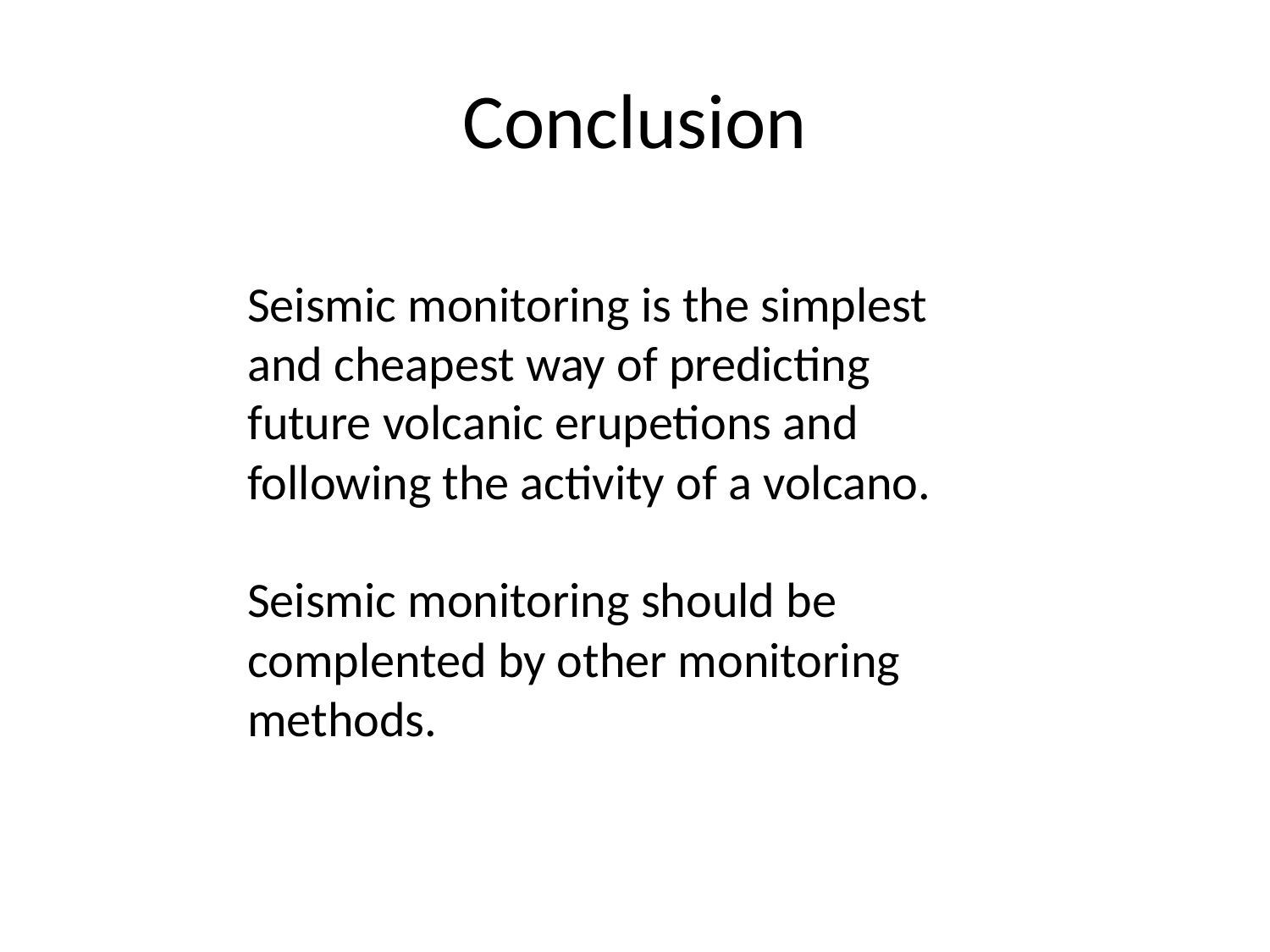

# Conclusion
Seismic monitoring is the simplest and cheapest way of predicting future volcanic erupetions and following the activity of a volcano.

Seismic monitoring should be complented by other monitoring methods.